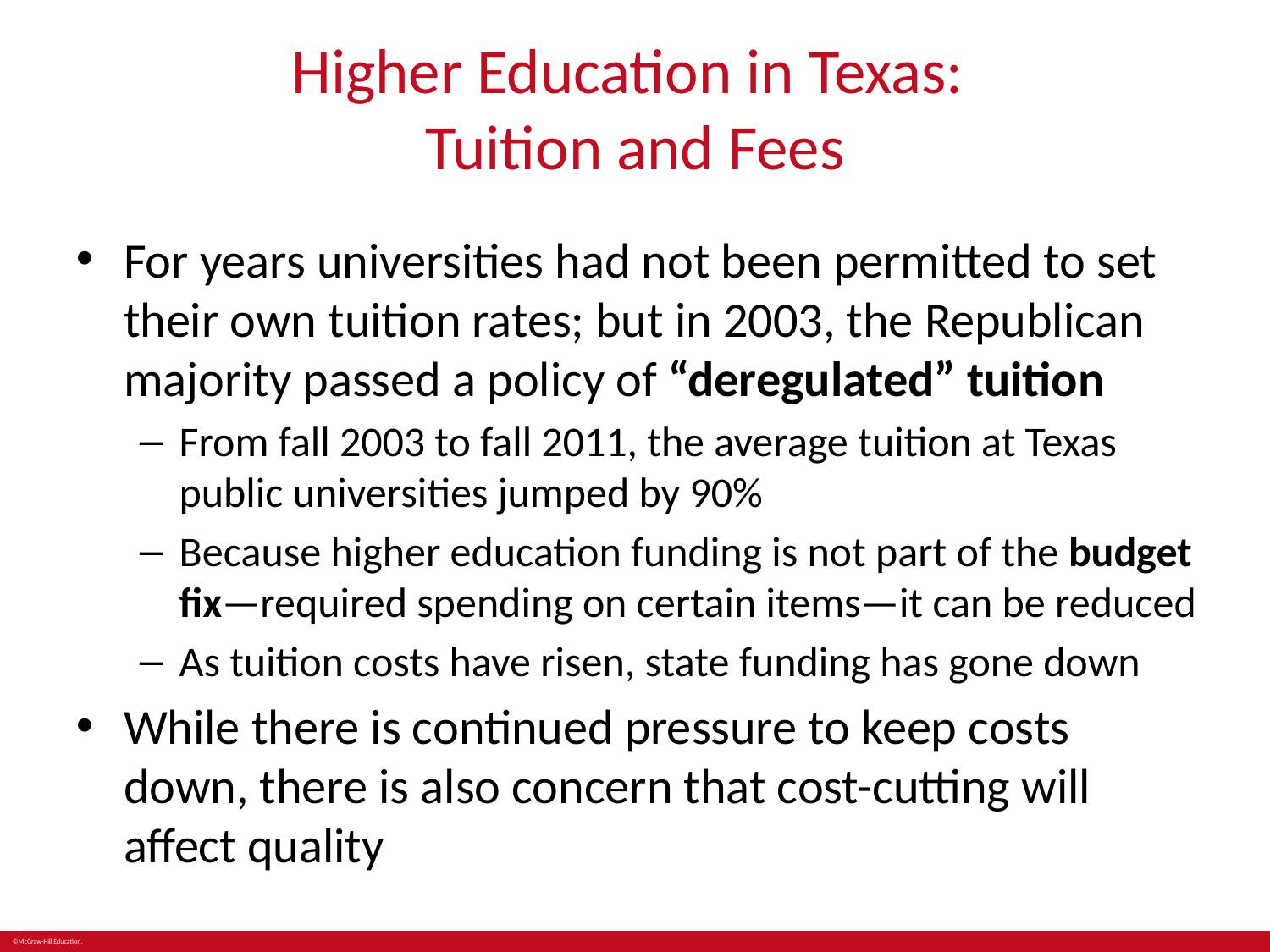

# Higher Education in Texas: Tuition and Fees
For years universities had not been permitted to set their own tuition rates; but in 2003, the Republican majority passed a policy of “deregulated” tuition
From fall 2003 to fall 2011, the average tuition at Texas public universities jumped by 90%
Because higher education funding is not part of the budget fix—required spending on certain items—it can be reduced
As tuition costs have risen, state funding has gone down
While there is continued pressure to keep costs down, there is also concern that cost-cutting will affect quality